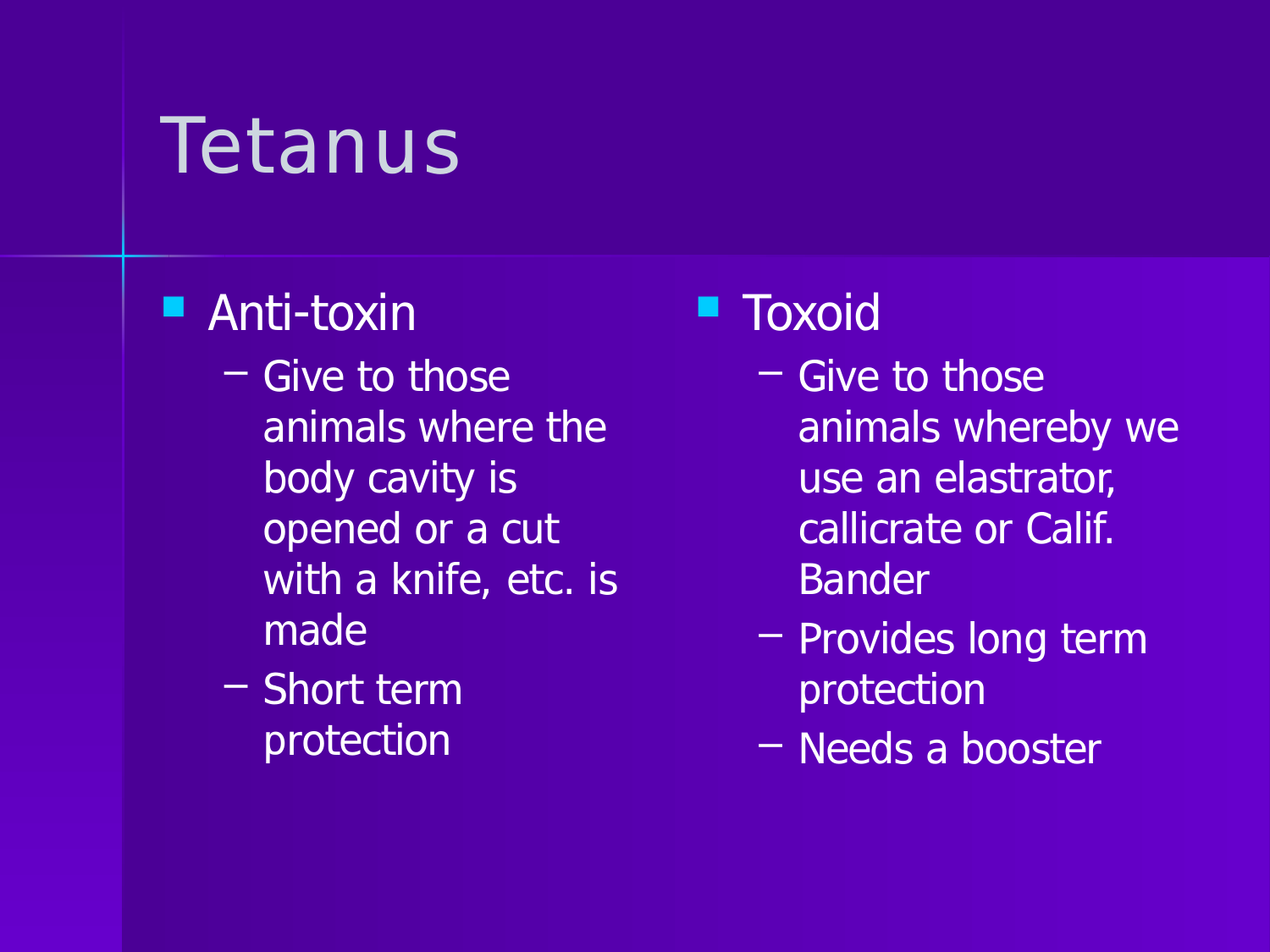

# Tetanus
Anti-toxin
Give to those animals where the body cavity is opened or a cut with a knife, etc. is made
Short term protection
Toxoid
Give to those animals whereby we use an elastrator, callicrate or Calif. Bander
Provides long term protection
Needs a booster